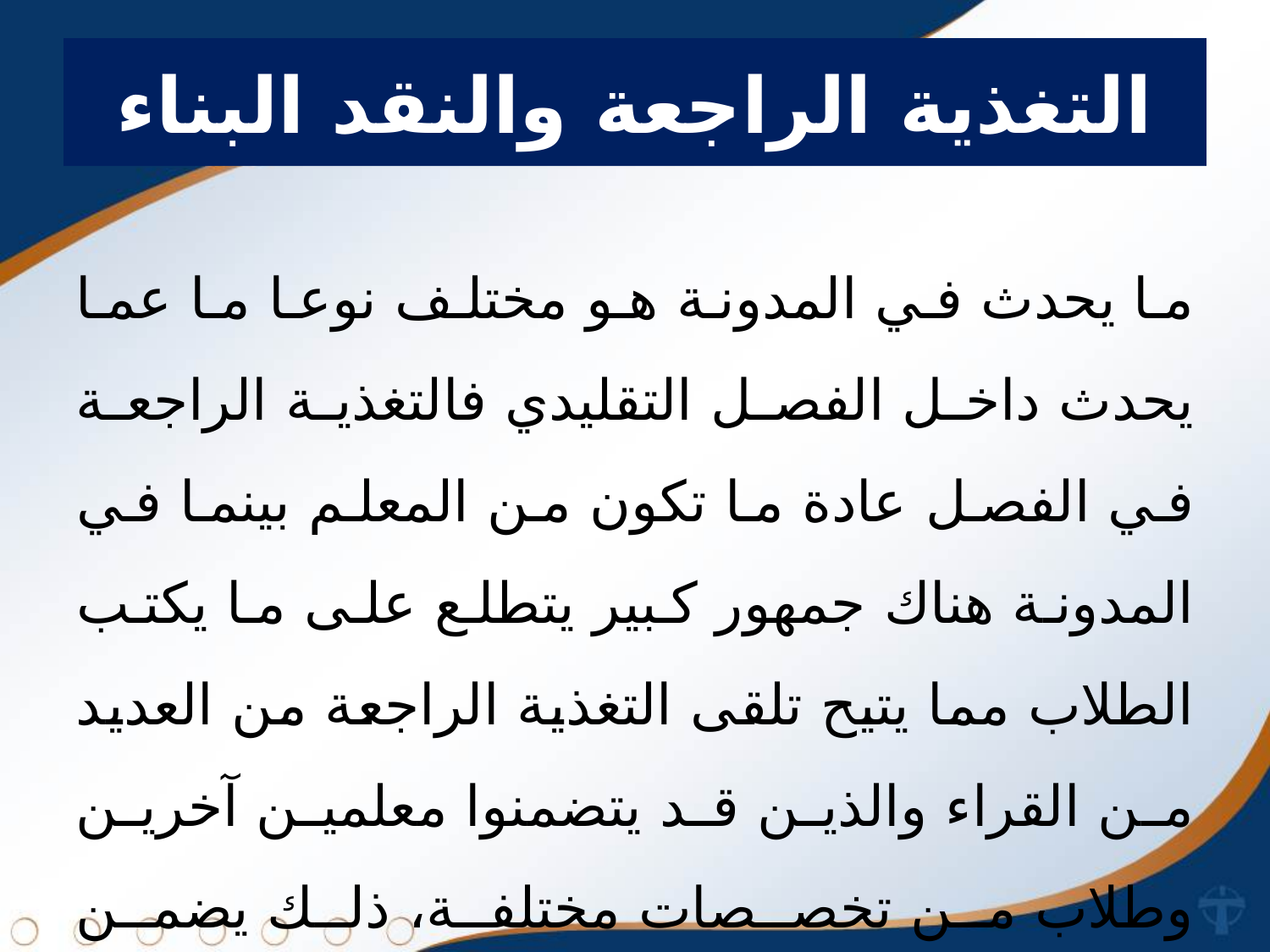

# التغذية الراجعة والنقد البناء
ما يحدث في المدونة هو مختلف نوعا ما عما يحدث داخل الفصل التقليدي فالتغذية الراجعة في الفصل عادة ما تكون من المعلم بينما في المدونة هناك جمهور كبير يتطلع على ما يكتب الطلاب مما يتيح تلقى التغذية الراجعة من العديد من القراء والذين قد يتضمنوا معلمين آخرين وطلاب من تخصصات مختلفة، ذلك يضمن تطويراً للأفكار وتصحيح للمفاهيم وإثراءً للعملية التعليمة مع توفير النصح والإرشاد والتوجيه.